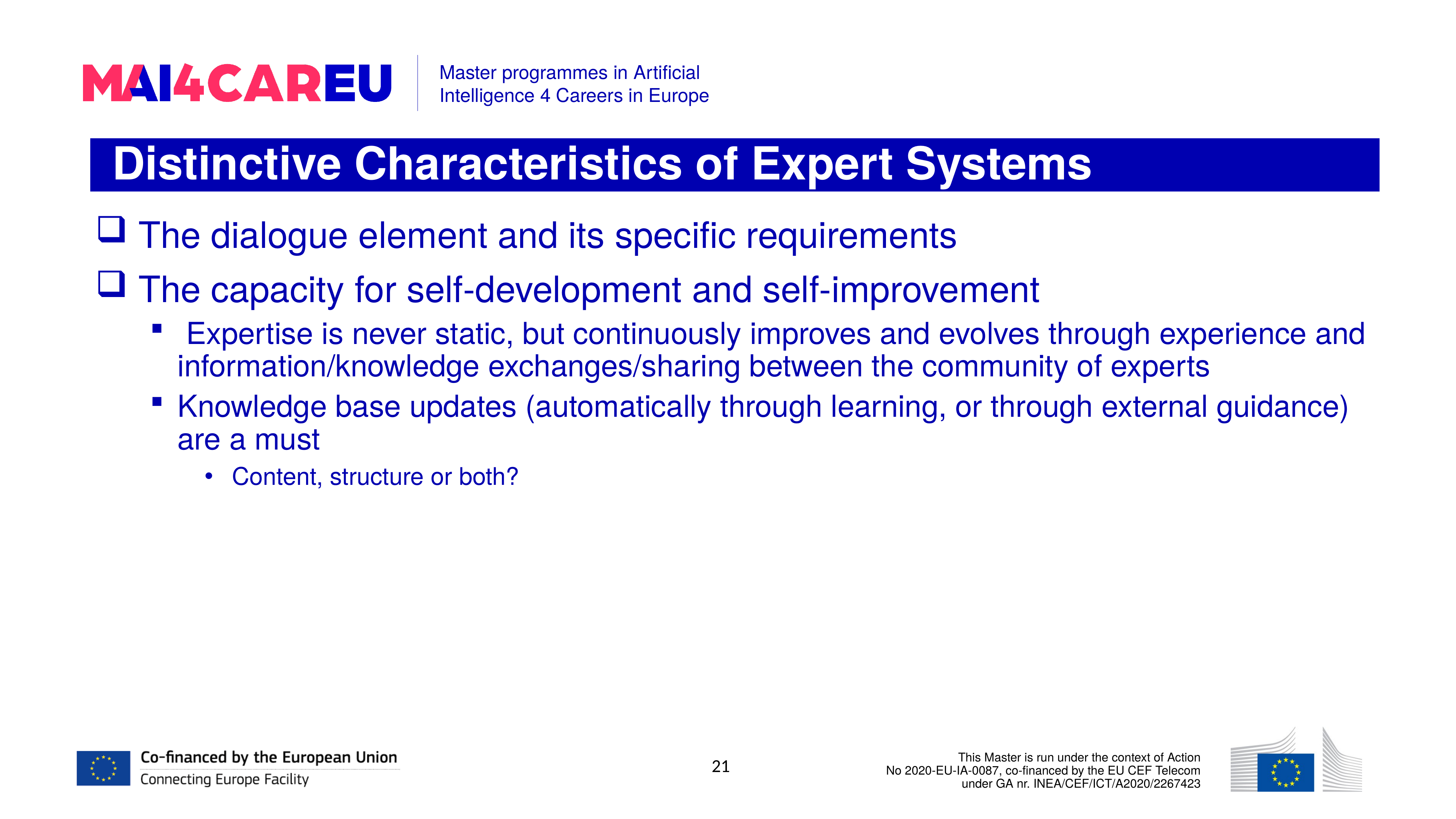

Distinctive Characteristics of Expert Systems
 The dialogue element and its specific requirements
 The capacity for self-development and self-improvement
 Expertise is never static, but continuously improves and evolves through experience and information/knowledge exchanges/sharing between the community of experts
Knowledge base updates (automatically through learning, or through external guidance) are a must
Content, structure or both?
21